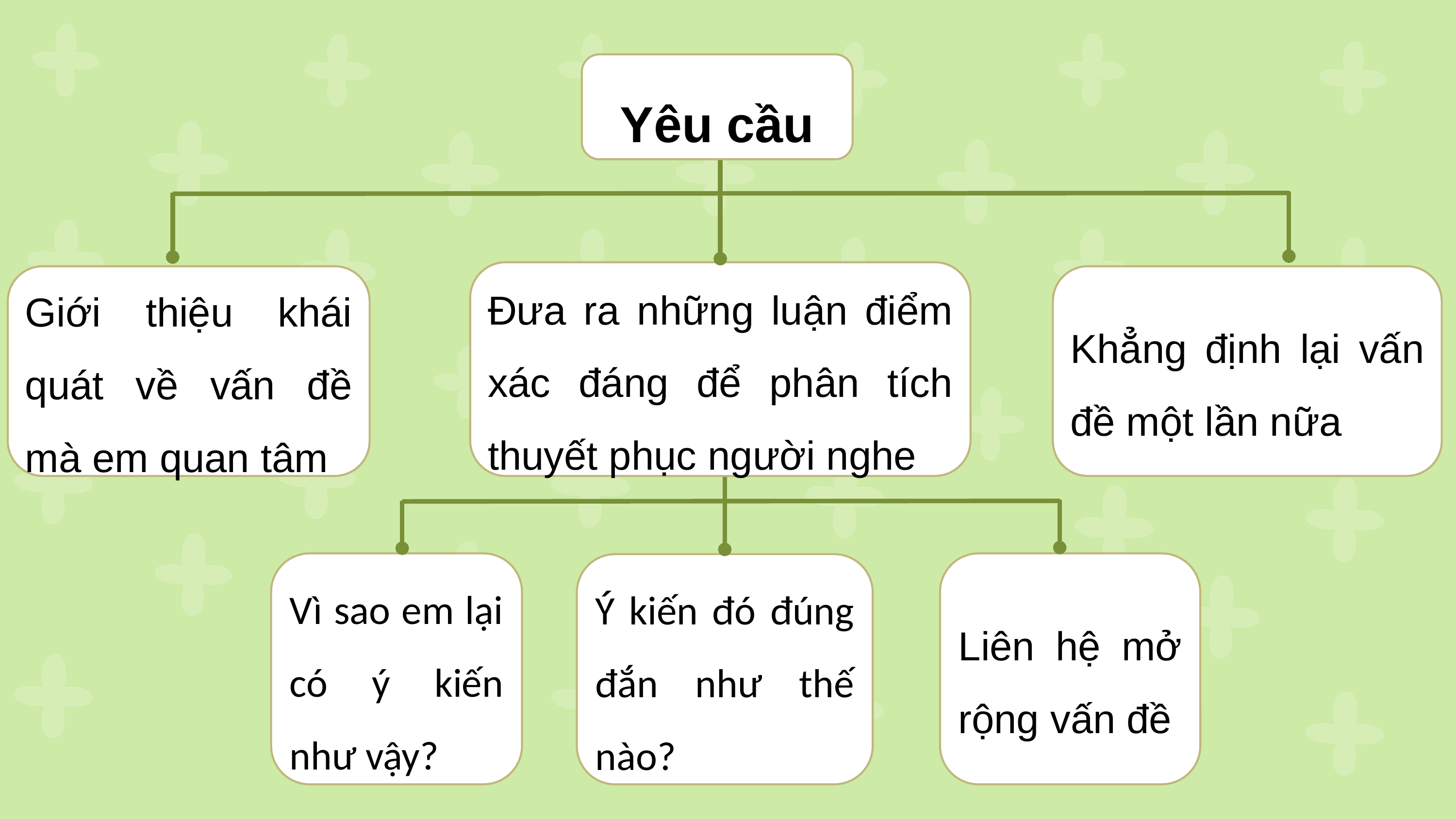

Yêu cầu
Đưa ra những luận điểm xác đáng để phân tích thuyết phục người nghe
Giới thiệu khái quát về vấn đề mà em quan tâm
Khẳng định lại vấn đề một lần nữa
Vì sao em lại có ý kiến như vậy?
Liên hệ mở rộng vấn đề
Ý kiến đó đúng đắn như thế nào?